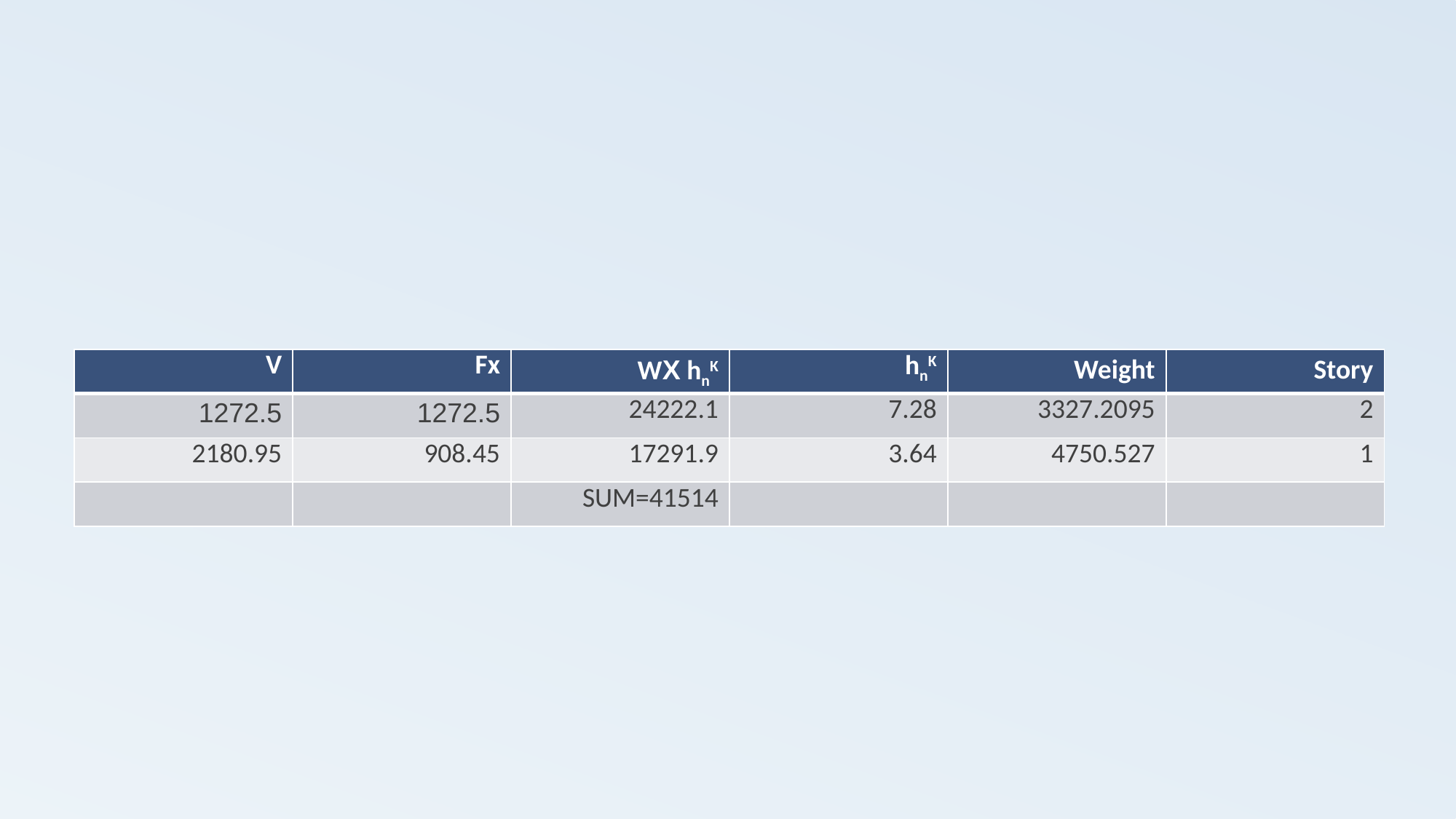

| V | Fx | WΧ hnK | hnK | Weight | Story |
| --- | --- | --- | --- | --- | --- |
| 1272.5 | 1272.5 | 24222.1 | 7.28 | 3327.2095 | 2 |
| 2180.95 | 908.45 | 17291.9 | 3.64 | 4750.527 | 1 |
|  |  | SUM=41514 |  |  |  |